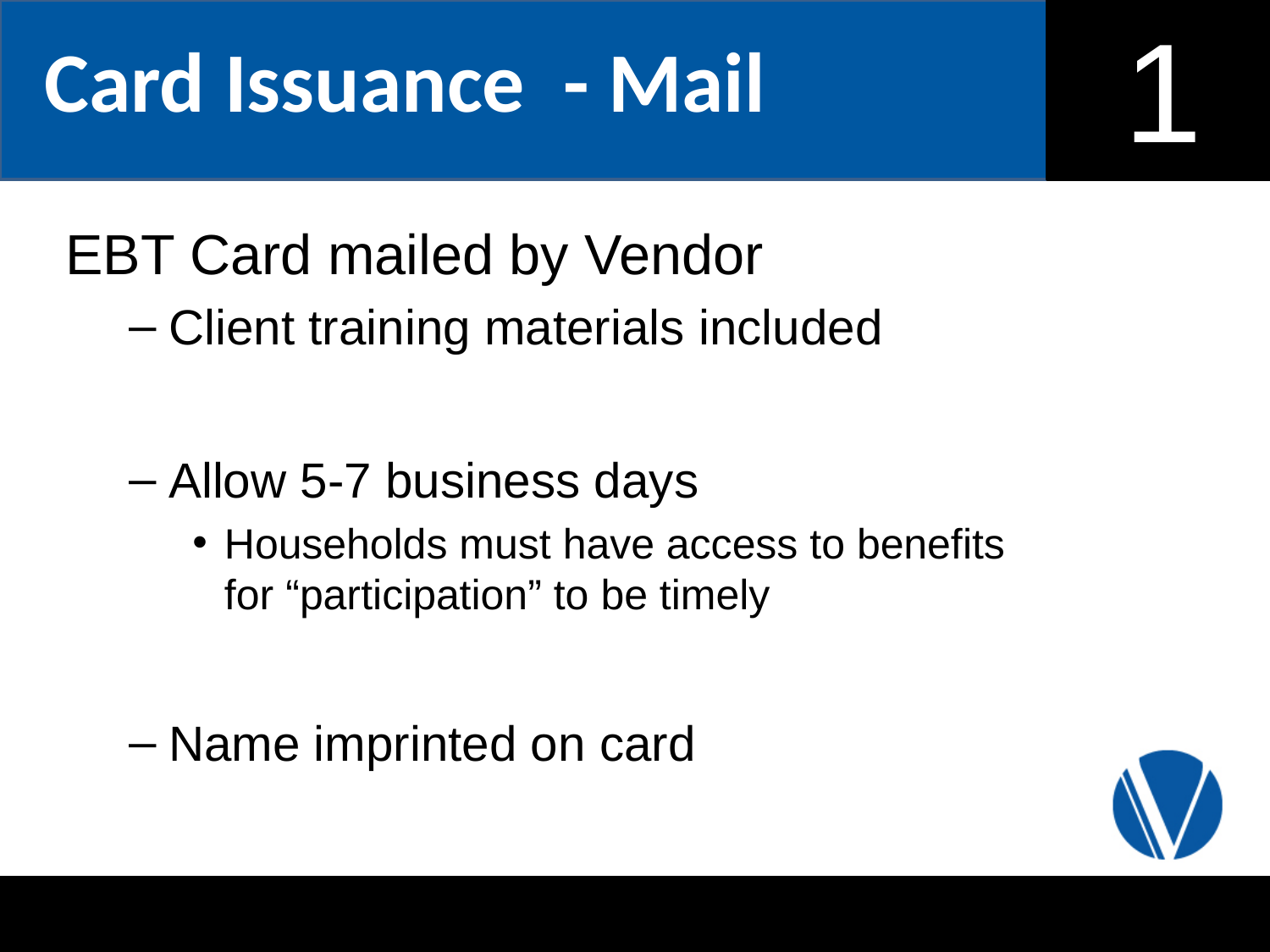

Card Issuance  - Mail
EBT Card mailed by Vendor
Client training materials included

Allow 5-7 business days
Households must have access to benefits for “participation” to be timely

Name imprinted on card